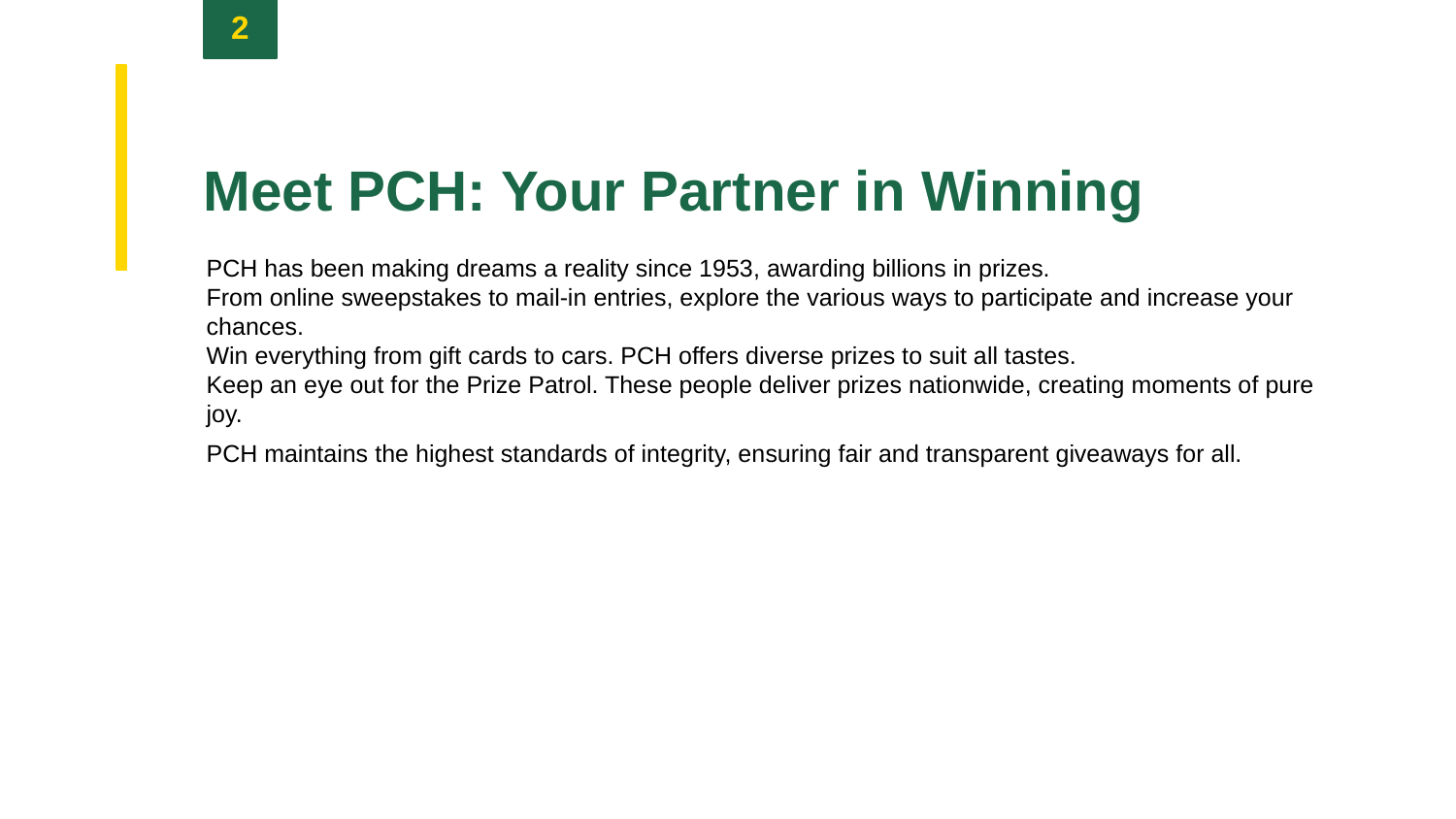

2

Meet PCH: Your Partner in Winning
PCH has been making dreams a reality since 1953, awarding billions in prizes.
From online sweepstakes to mail-in entries, explore the various ways to participate and increase your chances.
Win everything from gift cards to cars. PCH offers diverse prizes to suit all tastes.
Keep an eye out for the Prize Patrol. These people deliver prizes nationwide, creating moments of pure joy.
PCH maintains the highest standards of integrity, ensuring fair and transparent giveaways for all.